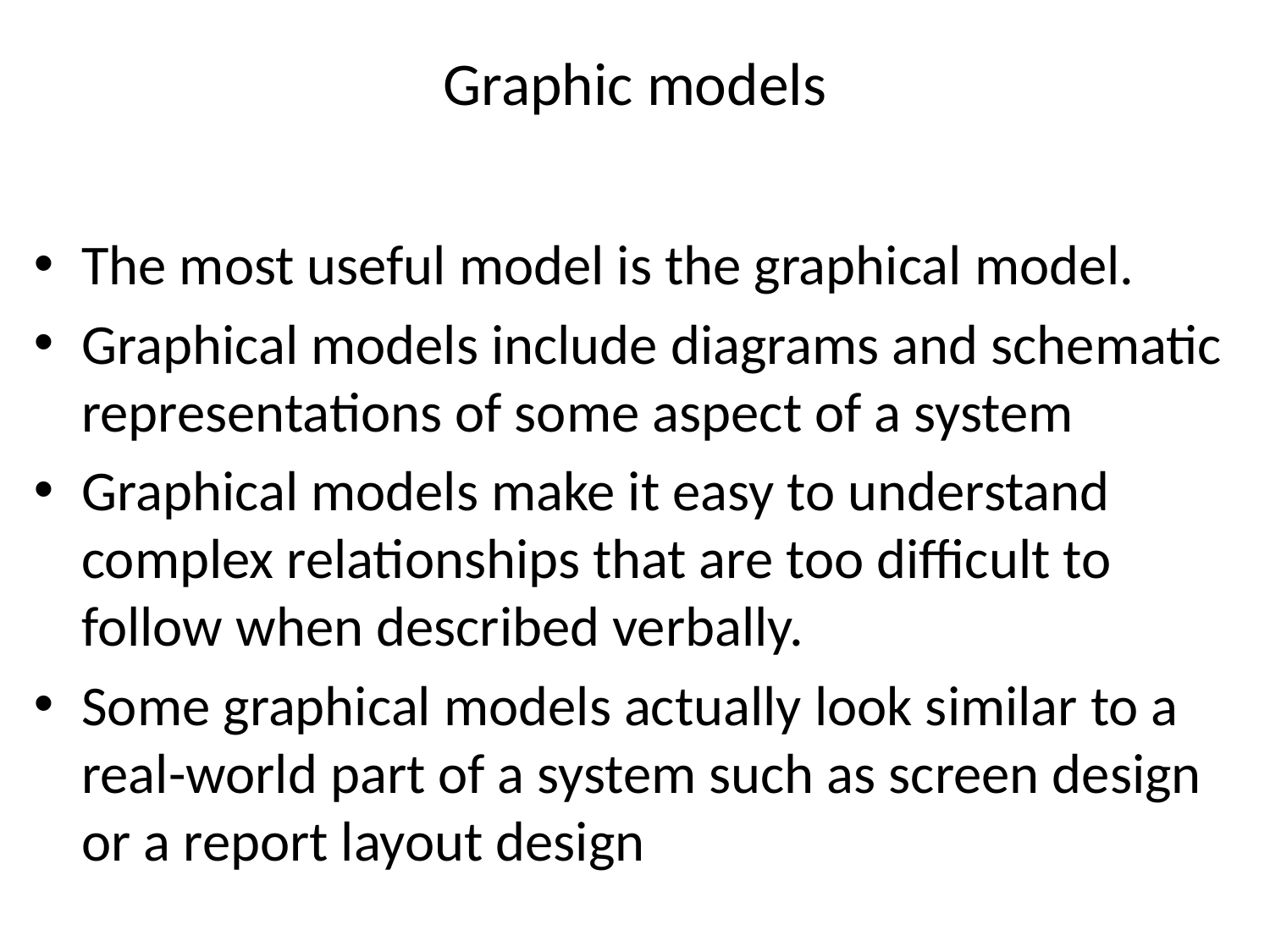

# Graphic models
The most useful model is the graphical model.
Graphical models include diagrams and schematic representations of some aspect of a system
Graphical models make it easy to understand complex relationships that are too difficult to follow when described verbally.
Some graphical models actually look similar to a real-world part of a system such as screen design or a report layout design